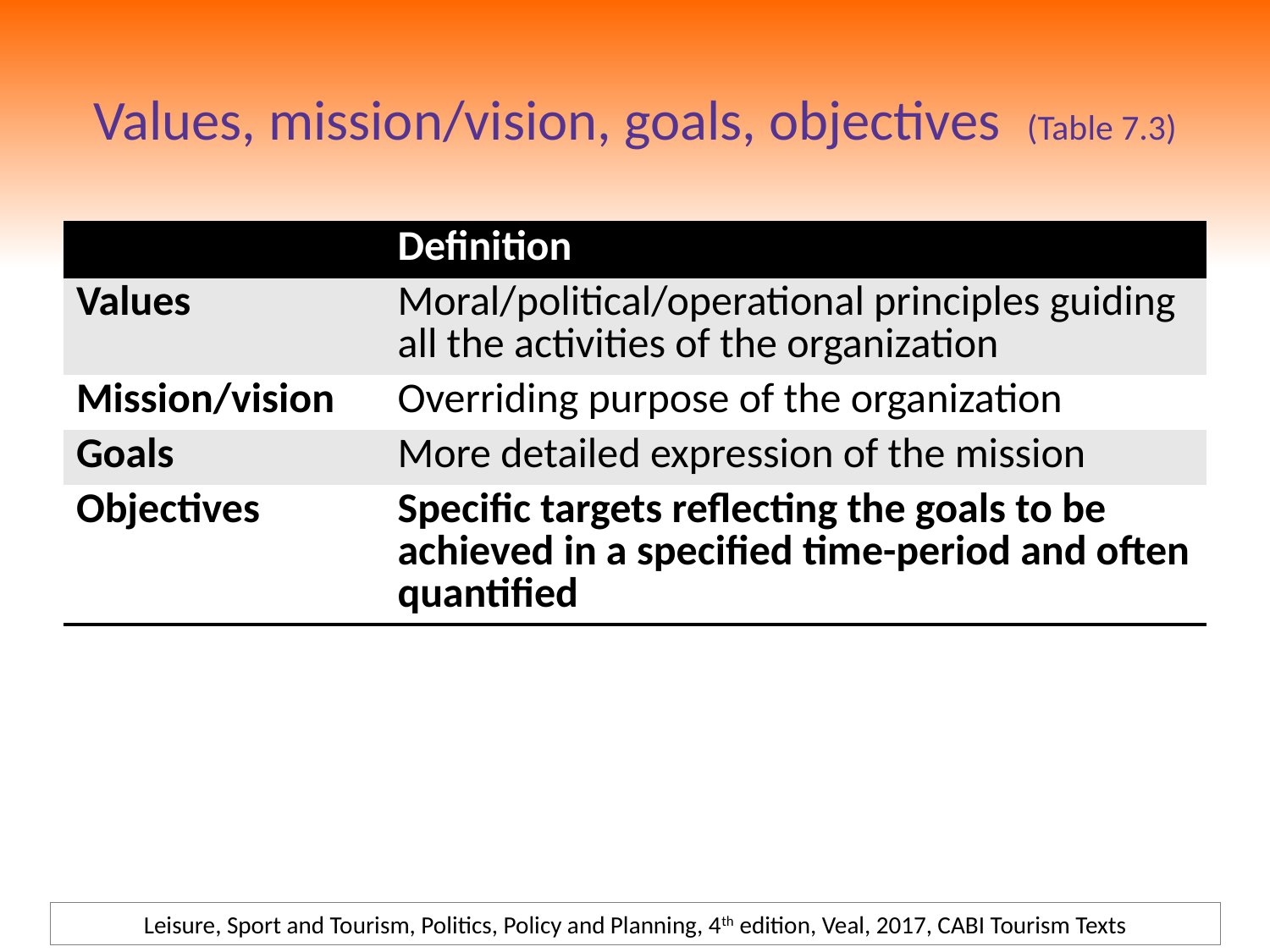

# Values, mission/vision, goals, objectives  (Table 7.3)
|  | Definition |
| --- | --- |
| Values | Moral/political/operational principles guiding all the activities of the organization |
| Mission/vision | Overriding purpose of the organization |
| Goals | More detailed expression of the mission |
| Objectives | Specific targets reflecting the goals to be achieved in a specified time-period and often quantified |
Leisure, Sport and Tourism, Politics, Policy and Planning, 4th edition, Veal, 2017, CABI Tourism Texts